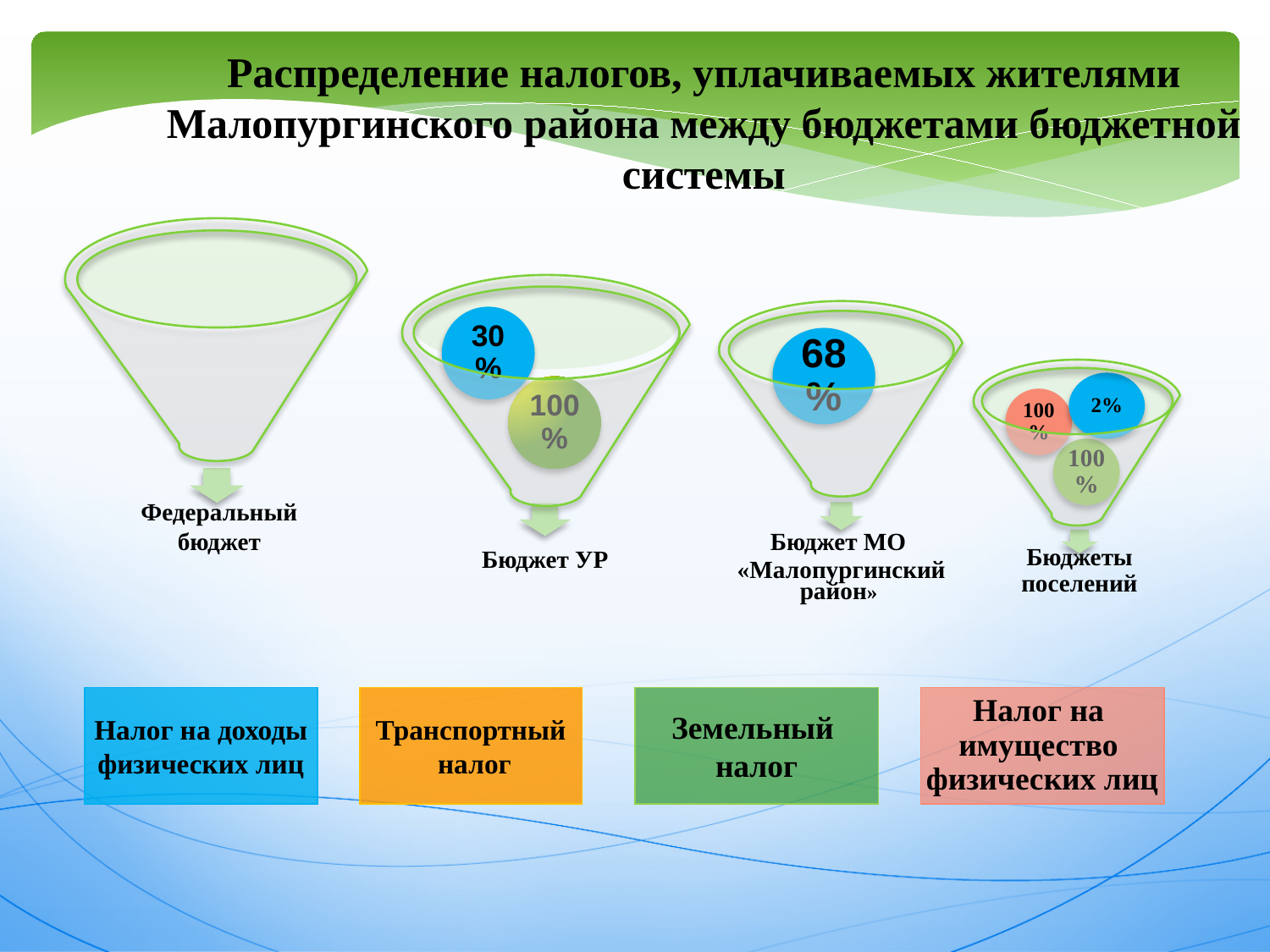

Распределение налогов, уплачиваемых жителями Малопургинского района между бюджетами бюджетной системы
Федеральный
бюджет
Бюджет УР
100%
30%

Бюджет МО
«Малопургинский район»
68%
Бюджеты поселений
100%
100%
2%
Налог на доходы
физических лиц
Транспортный
 налог
Земельный
налог
Налог на
имущество
физических лиц